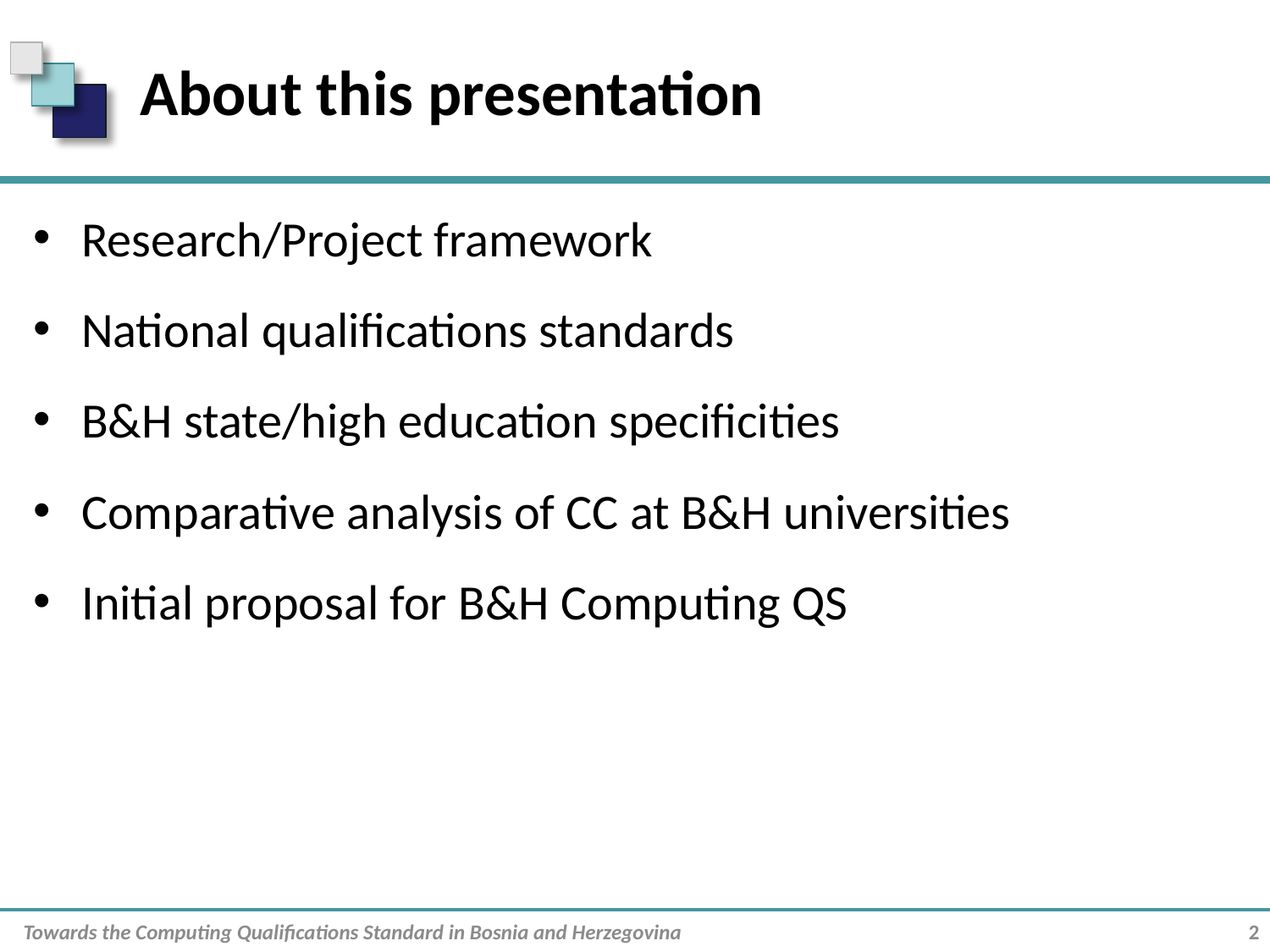

# About this presentation
Research/Project framework
National qualifications standards
B&H state/high education specificities
Comparative analysis of CC at B&H universities
Initial proposal for B&H Computing QS
Towards the Computing Qualifications Standard in Bosnia and Herzegovina
2